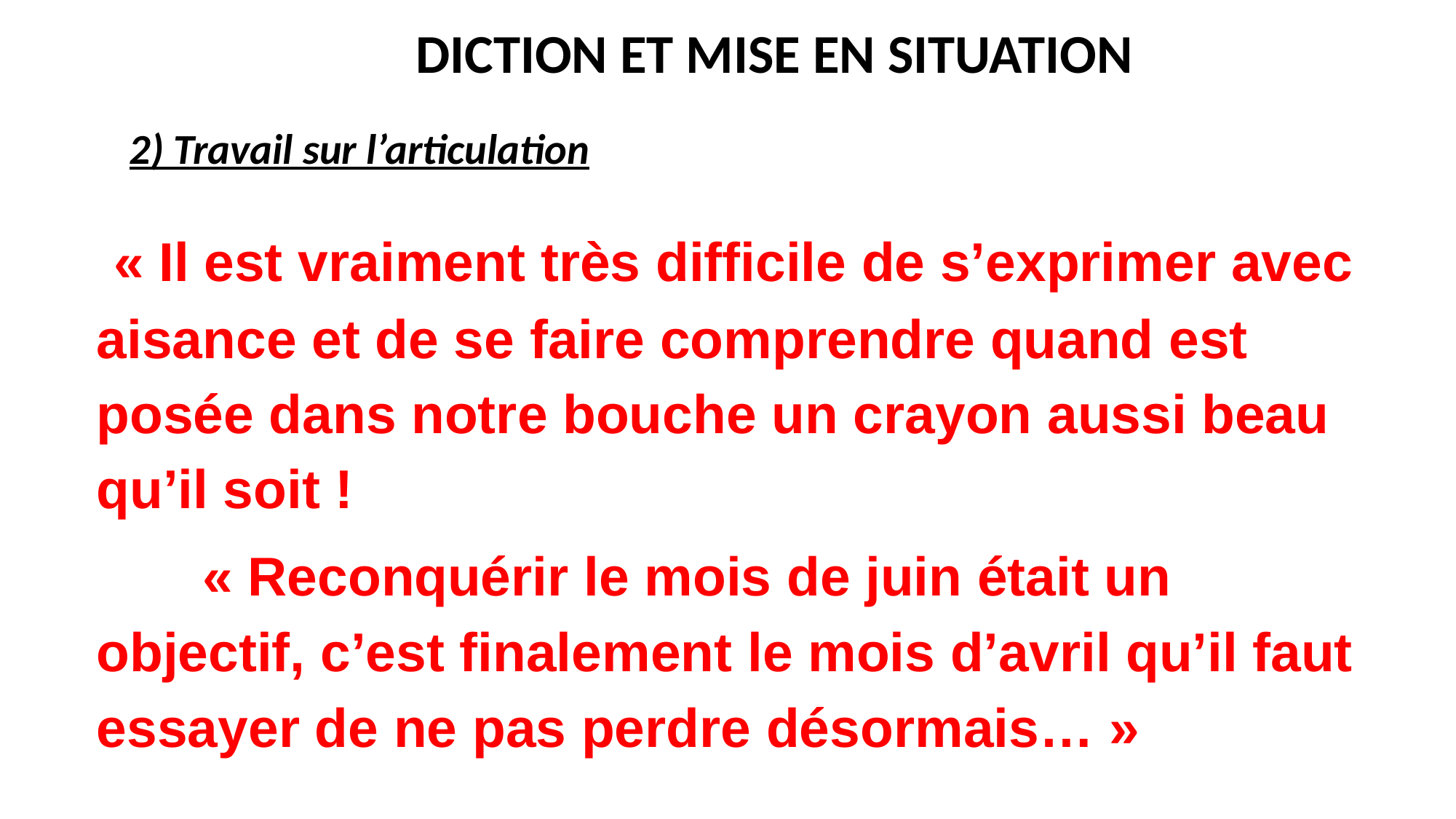

DICTION ET MISE EN SITUATION
2) Travail sur l’articulation
 « Il est vraiment très difficile de s’exprimer avec aisance et de se faire comprendre quand est posée dans notre bouche un crayon aussi beau qu’il soit !
       « Reconquérir le mois de juin était un objectif, c’est finalement le mois d’avril qu’il faut essayer de ne pas perdre désormais… »